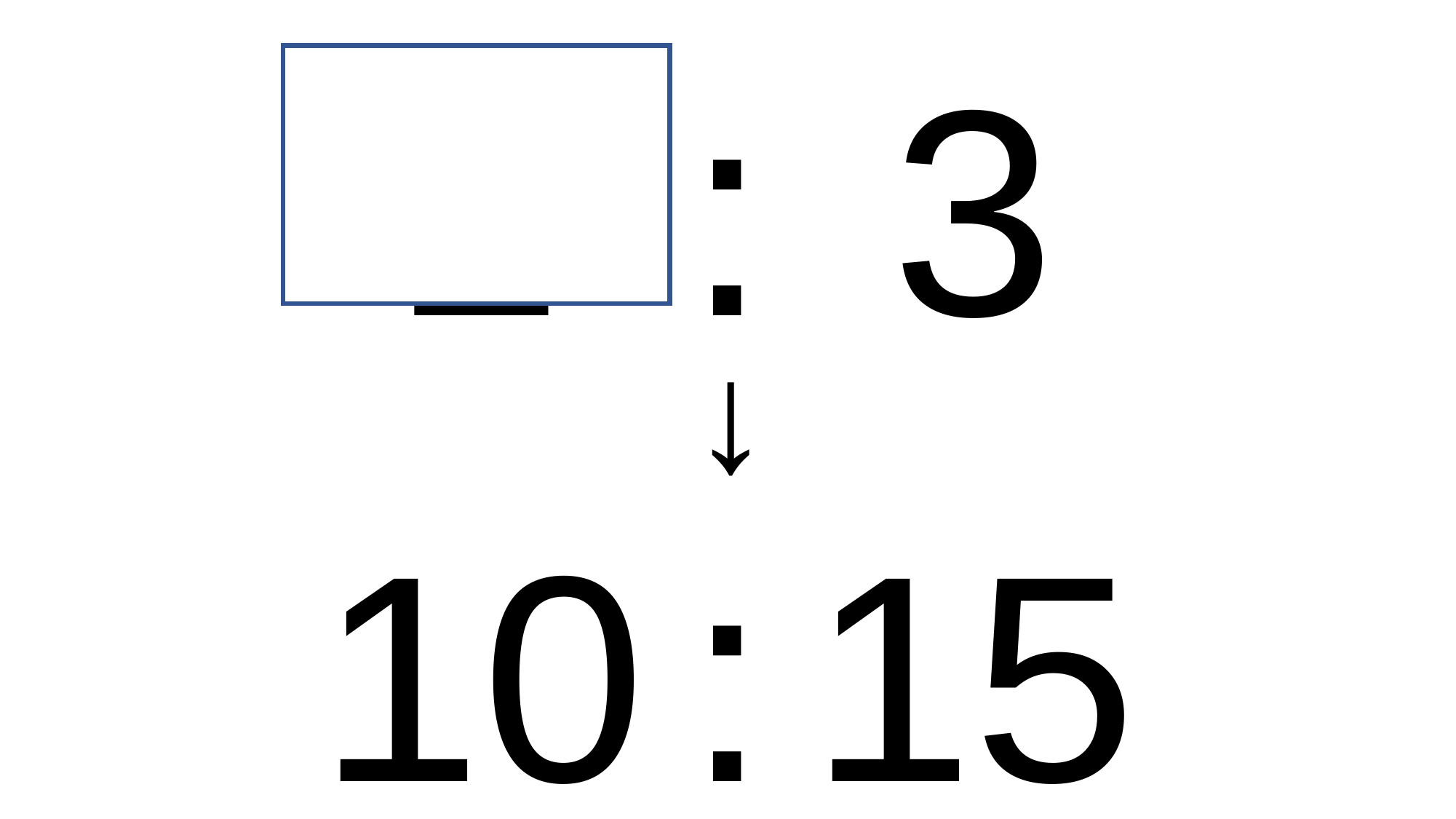

2
:
3

↓
10
:
15